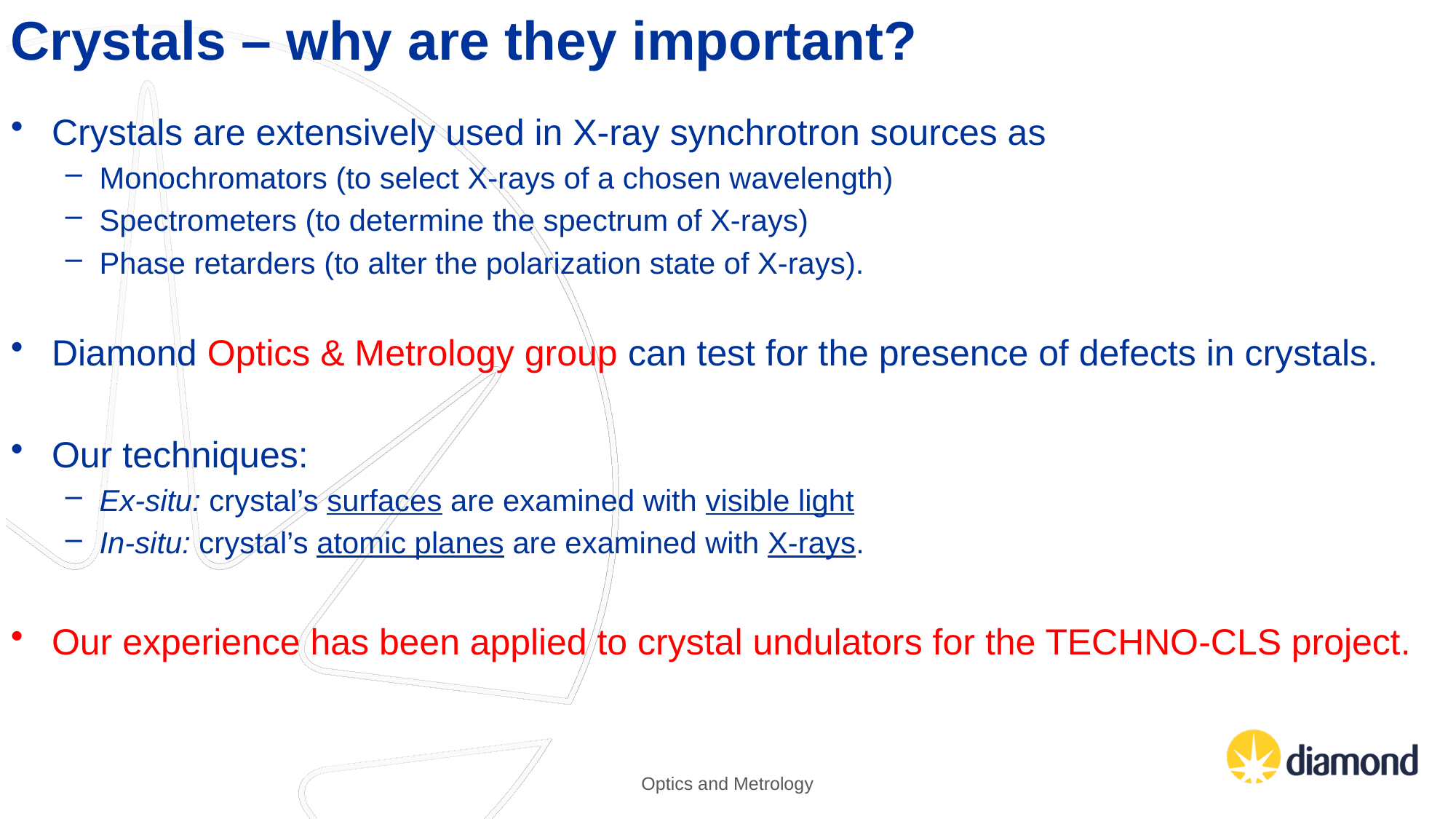

Crystals – why are they important?
Crystals are extensively used in X-ray synchrotron sources as
Monochromators (to select X-rays of a chosen wavelength)
Spectrometers (to determine the spectrum of X-rays)
Phase retarders (to alter the polarization state of X-rays).

Diamond Optics & Metrology group can test for the presence of defects in crystals.

Our techniques:
Ex-situ: crystal’s surfaces are examined with visible light
In-situ: crystal’s atomic planes are examined with X-rays.

Our experience has been applied to crystal undulators for the TECHNO-CLS project.